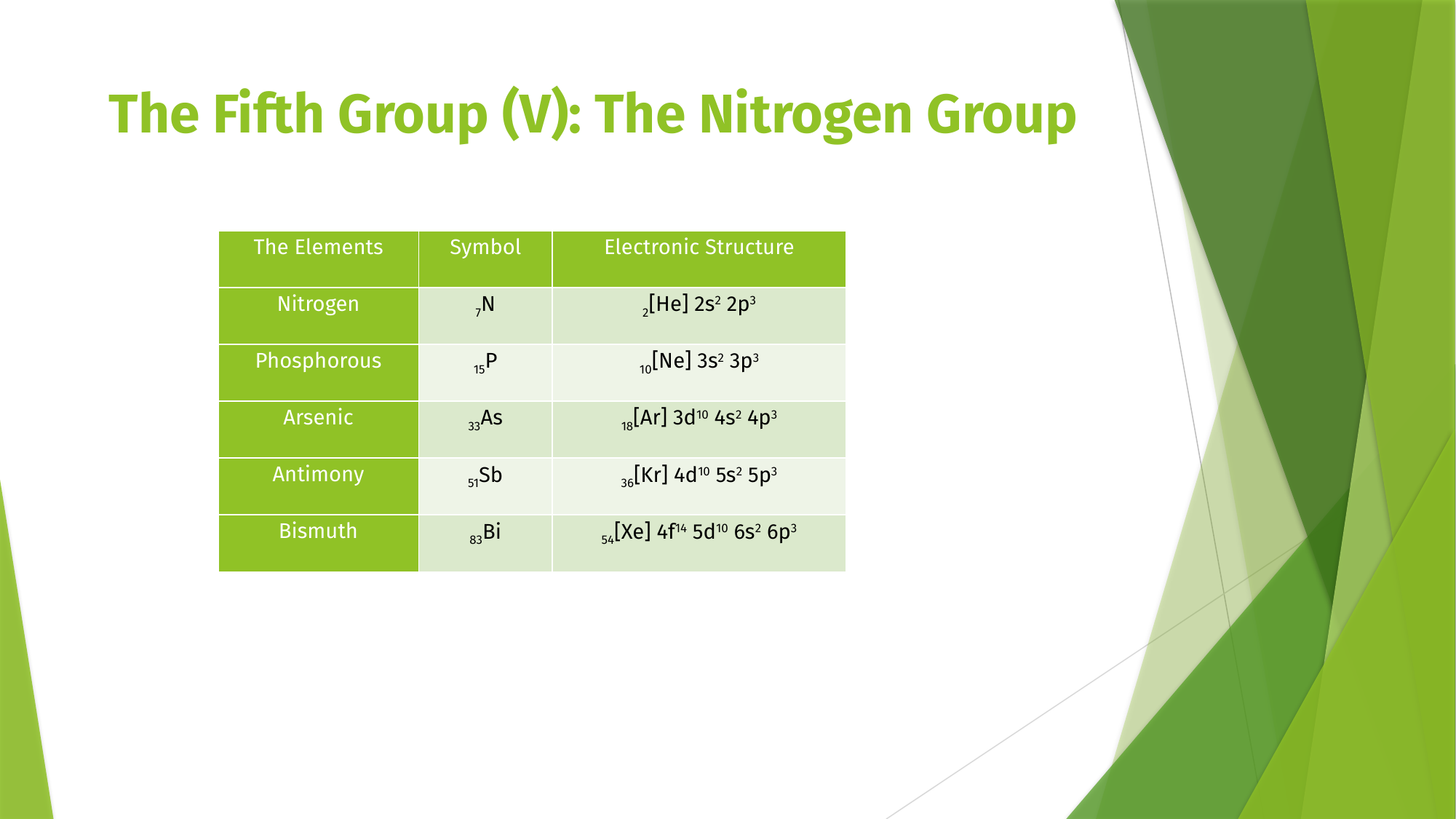

# The Fifth Group (V): The Nitrogen Group
| The Elements | Symbol | Electronic Structure |
| --- | --- | --- |
| Nitrogen | 7N | 2[He] 2s2 2p3 |
| Phosphorous | 15P | 10[Ne] 3s2 3p3 |
| Arsenic | 33As | 18[Ar] 3d10 4s2 4p3 |
| Antimony | 51Sb | 36[Kr] 4d10 5s2 5p3 |
| Bismuth | 83Bi | 54[Xe] 4f14 5d10 6s2 6p3 |